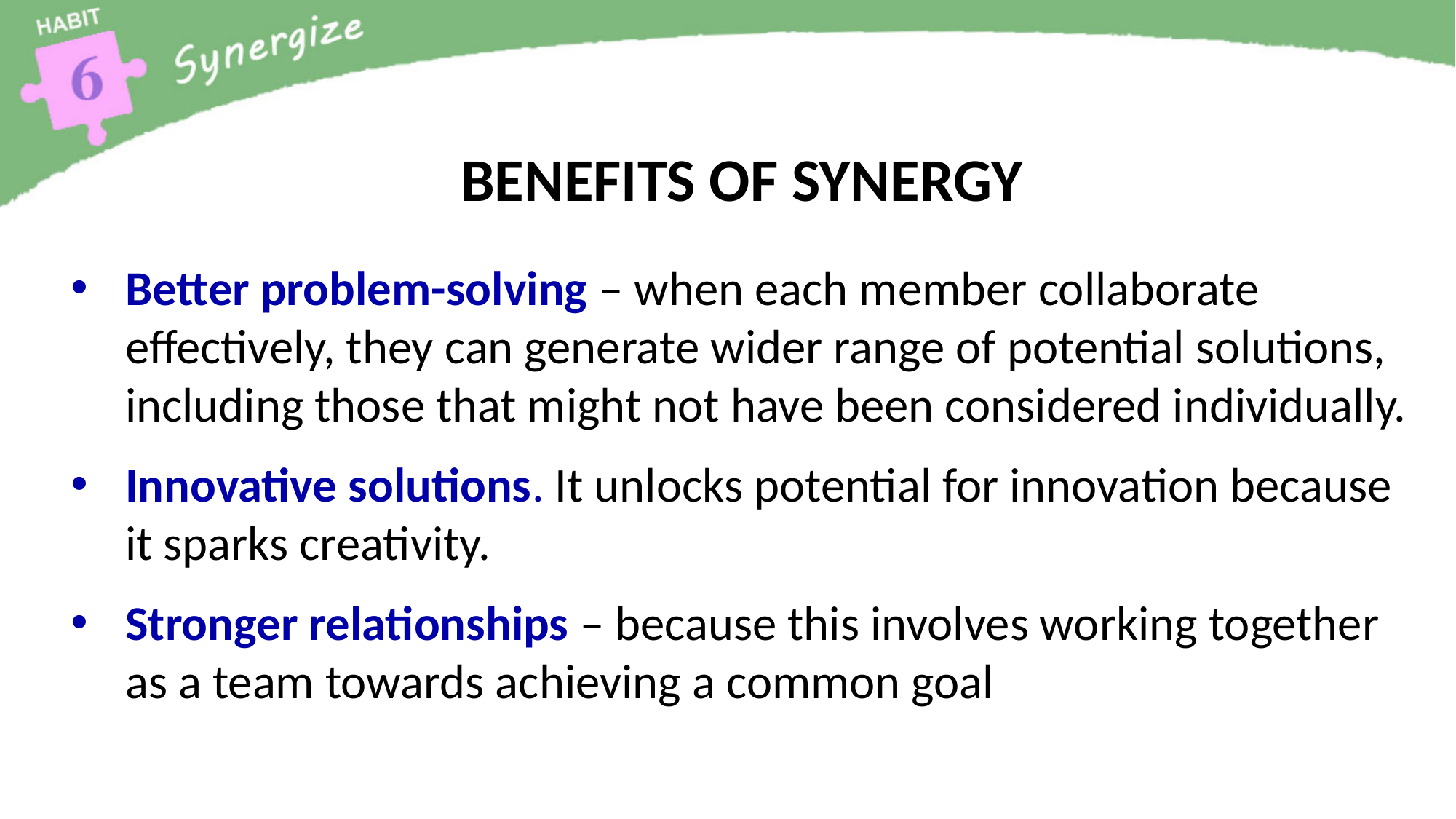

BENEFITS OF SYNERGY

Better problem-solving – when each member collaborate effectively, they can generate wider range of potential solutions, including those that might not have been considered individually.
Innovative solutions. It unlocks potential for innovation because it sparks creativity.

Stronger relationships – because this involves working together as a team towards achieving a common goal